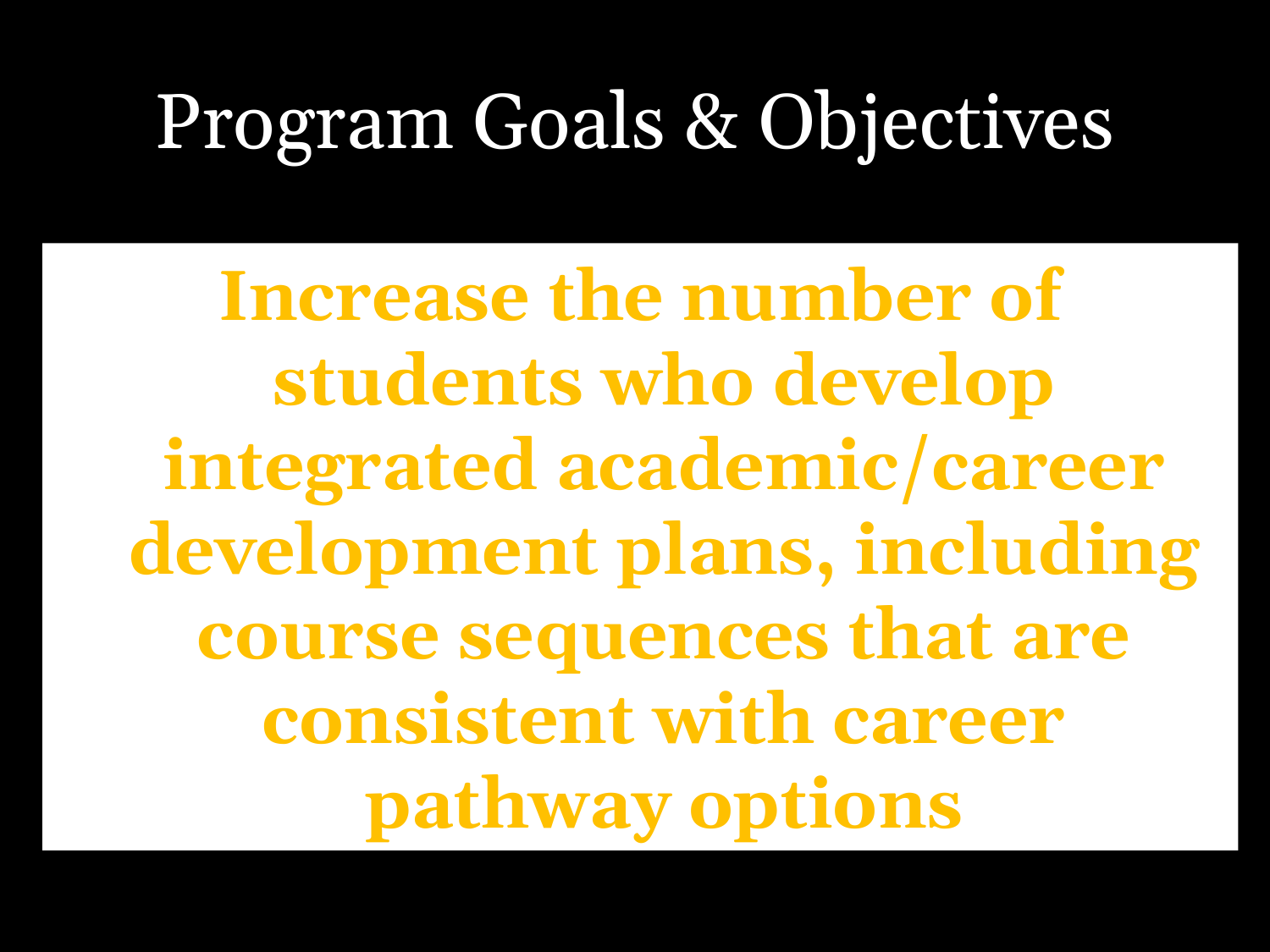

# Program Goals & Objectives
Increase the number of students who develop integrated academic/career development plans, including course sequences that are consistent with career pathway options